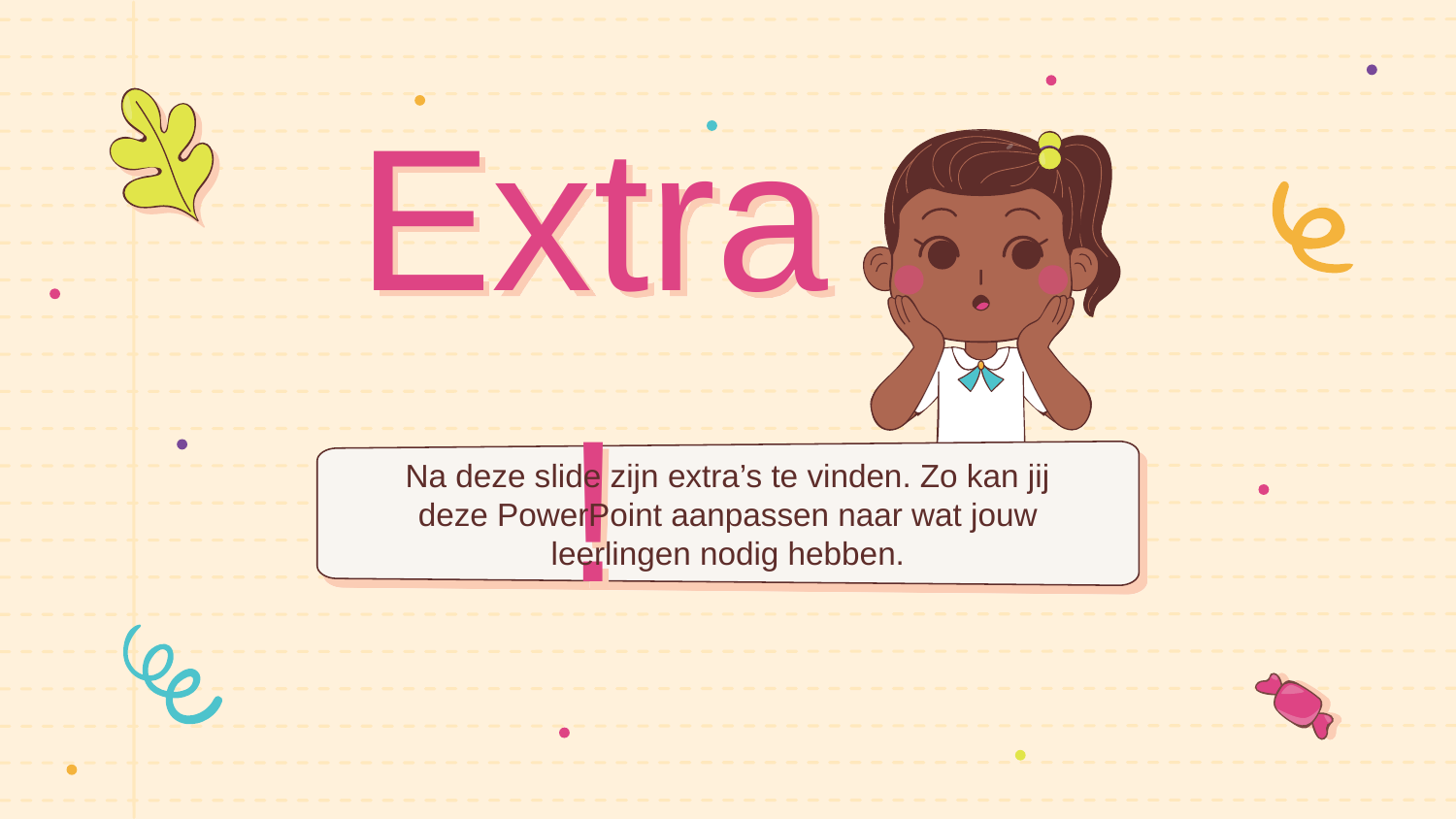

# Extra!

Na deze slide zijn extra’s te vinden. Zo kan jij deze PowerPoint aanpassen naar wat jouw leerlingen nodig hebben.